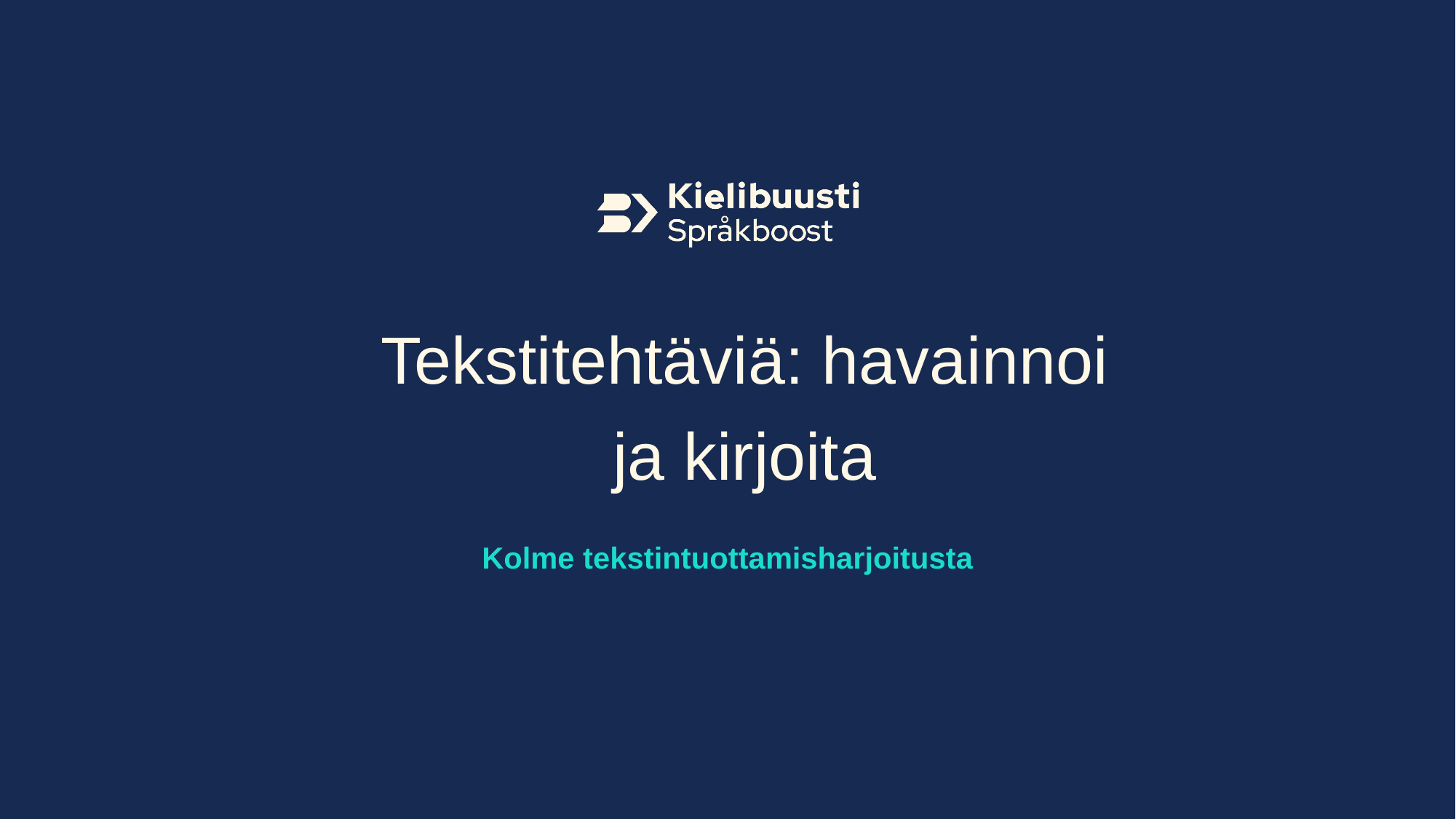

# Tekstitehtäviä: havainnoi ja kirjoita
Kolme tekstintuottamisharjoitusta